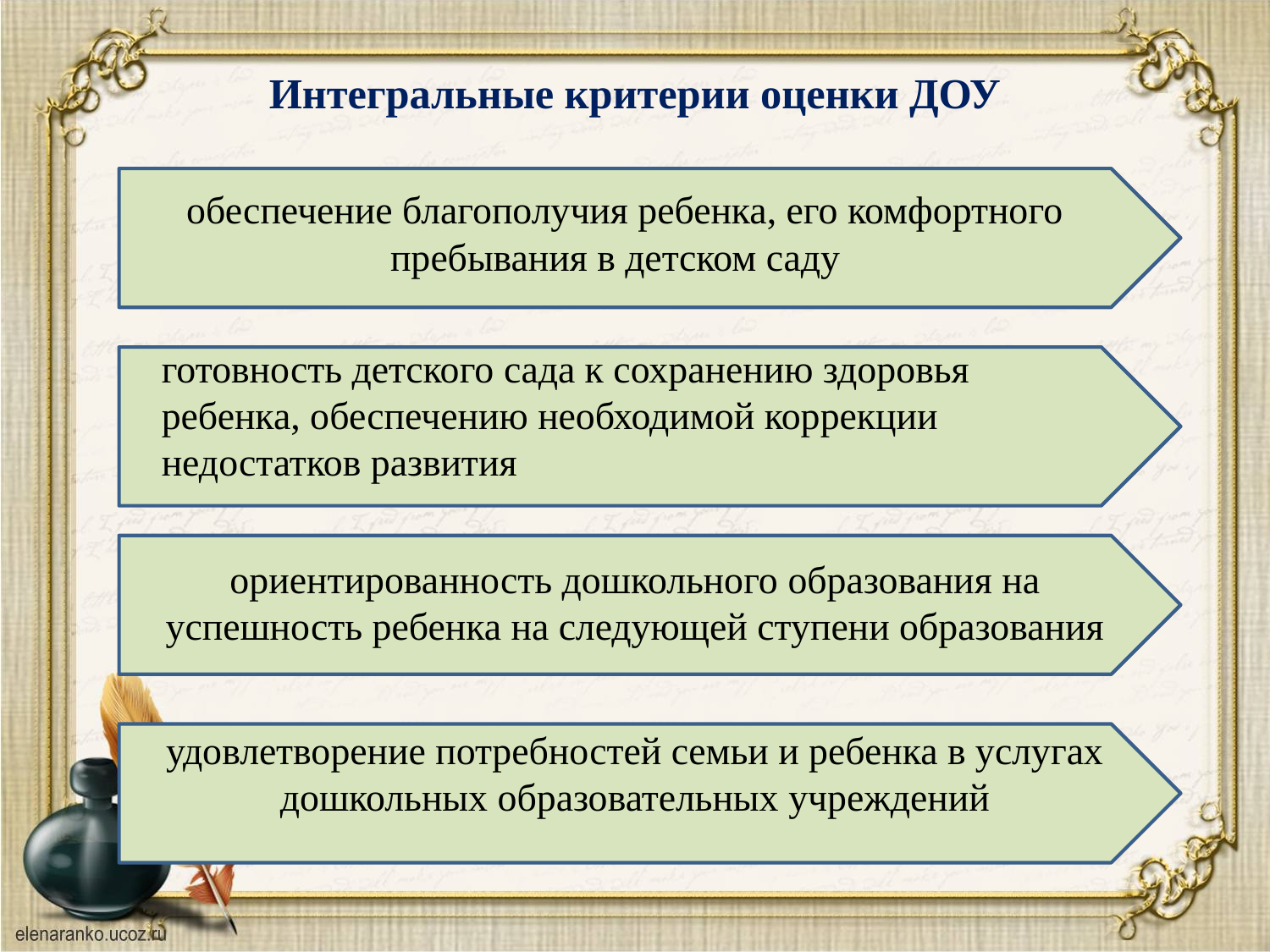

# Интегральные критерии оценки ДОУ

обеспечение благополучия ребенка, его комфортного пребывания в детском саду
готовность детского сада к сохранению здоровья ребенка, обеспечению необходимой коррекции недостатков развития

ориентированность дошкольного образования на успешность ребенка на следующей ступени образования

удовлетворение потребностей семьи и ребенка в услугах дошкольных образовательных учреждений